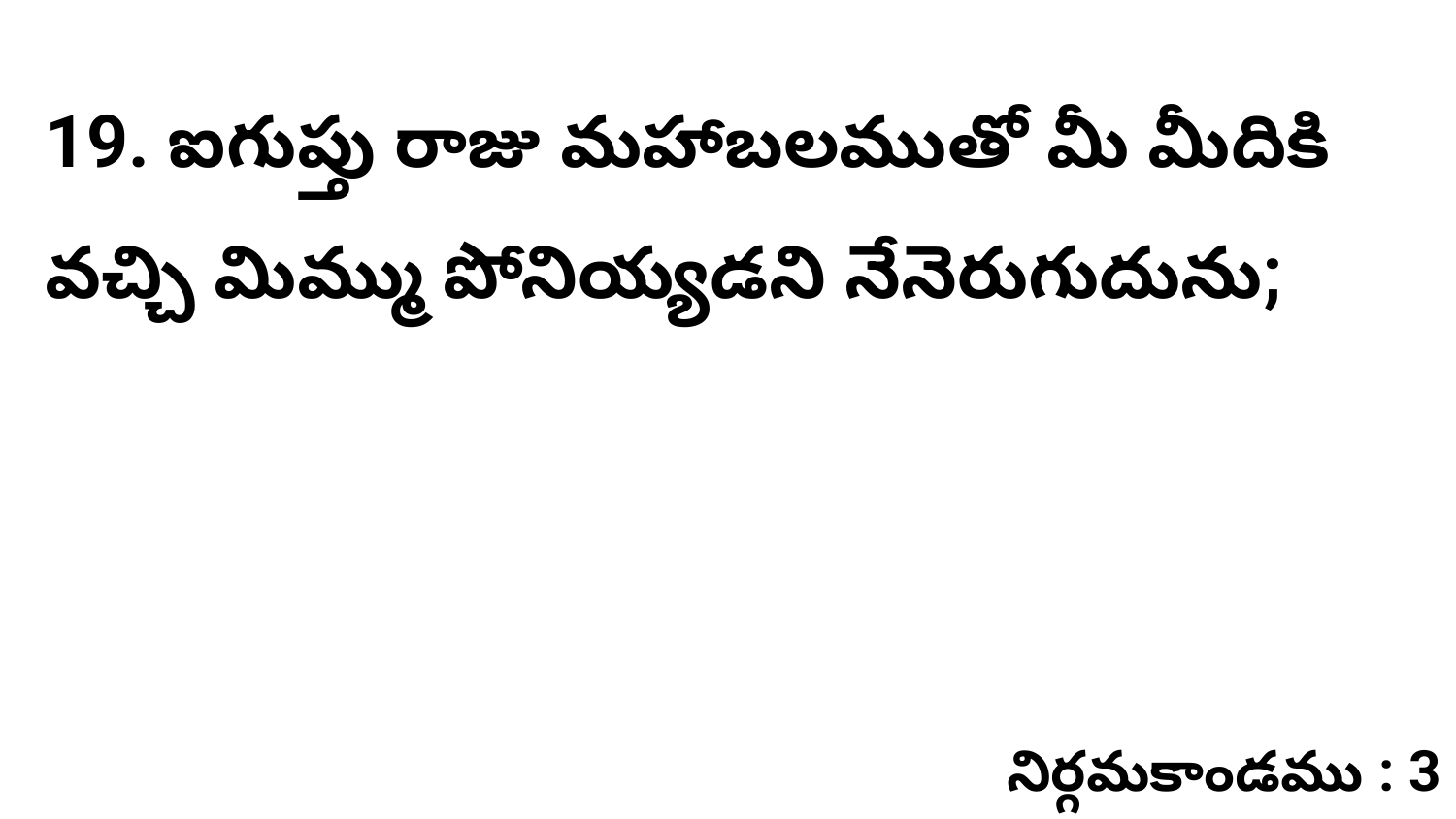

19. ఐగుప్తు రాజు మహాబలముతో మీ మీదికి వచ్చి మిమ్ము పోనియ్యడని నేనెరుగుదును;
నిర్గమకాండము : 3